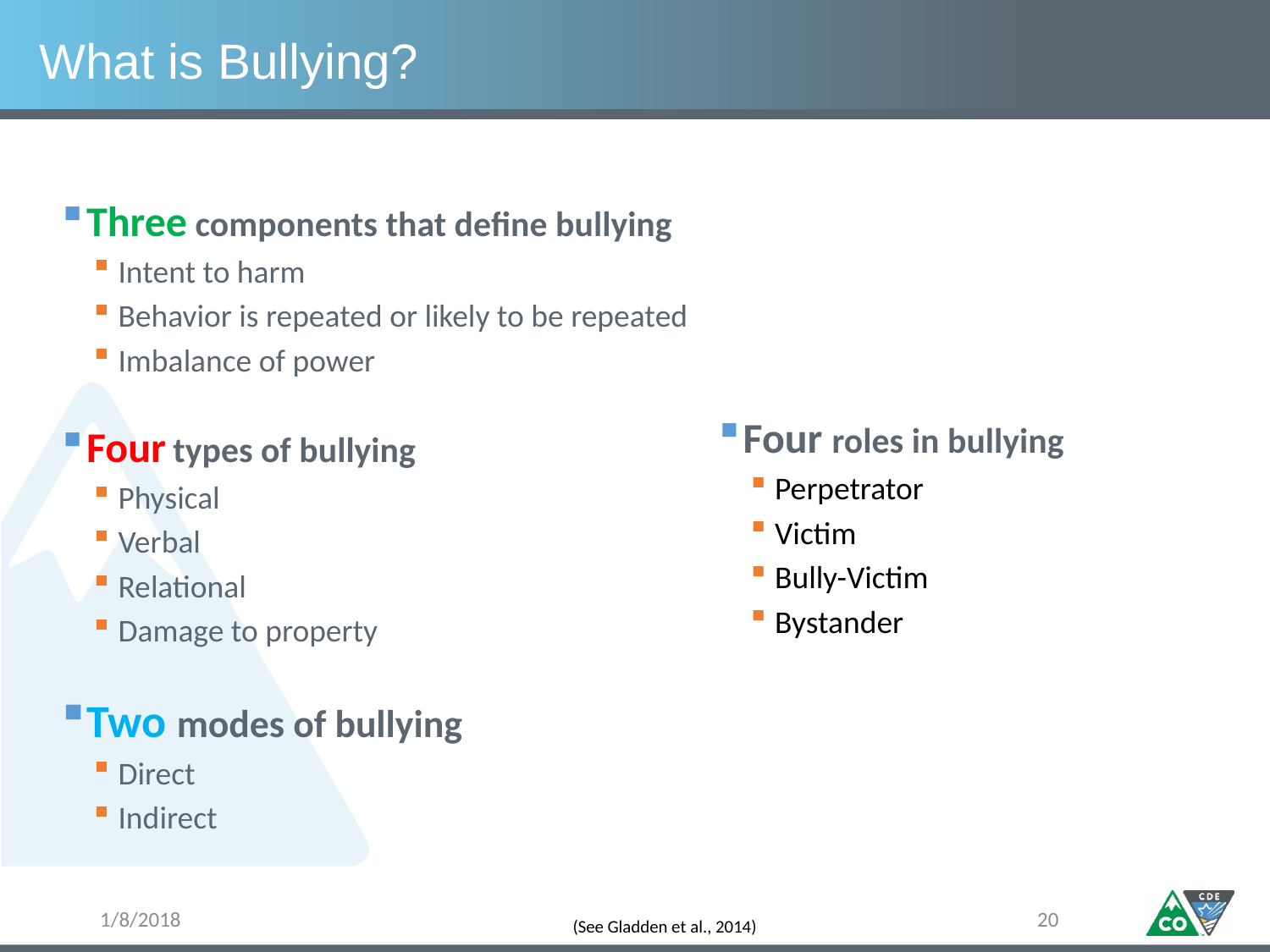

# What is Bullying?
Three components that define bullying
Intent to harm
Behavior is repeated or likely to be repeated
Imbalance of power
Four types of bullying
Physical
Verbal
Relational
Damage to property
Two modes of bullying
Direct
Indirect

Four roles in bullying
Perpetrator
Victim
Bully-Victim
Bystander
(See Gladden et al., 2014)